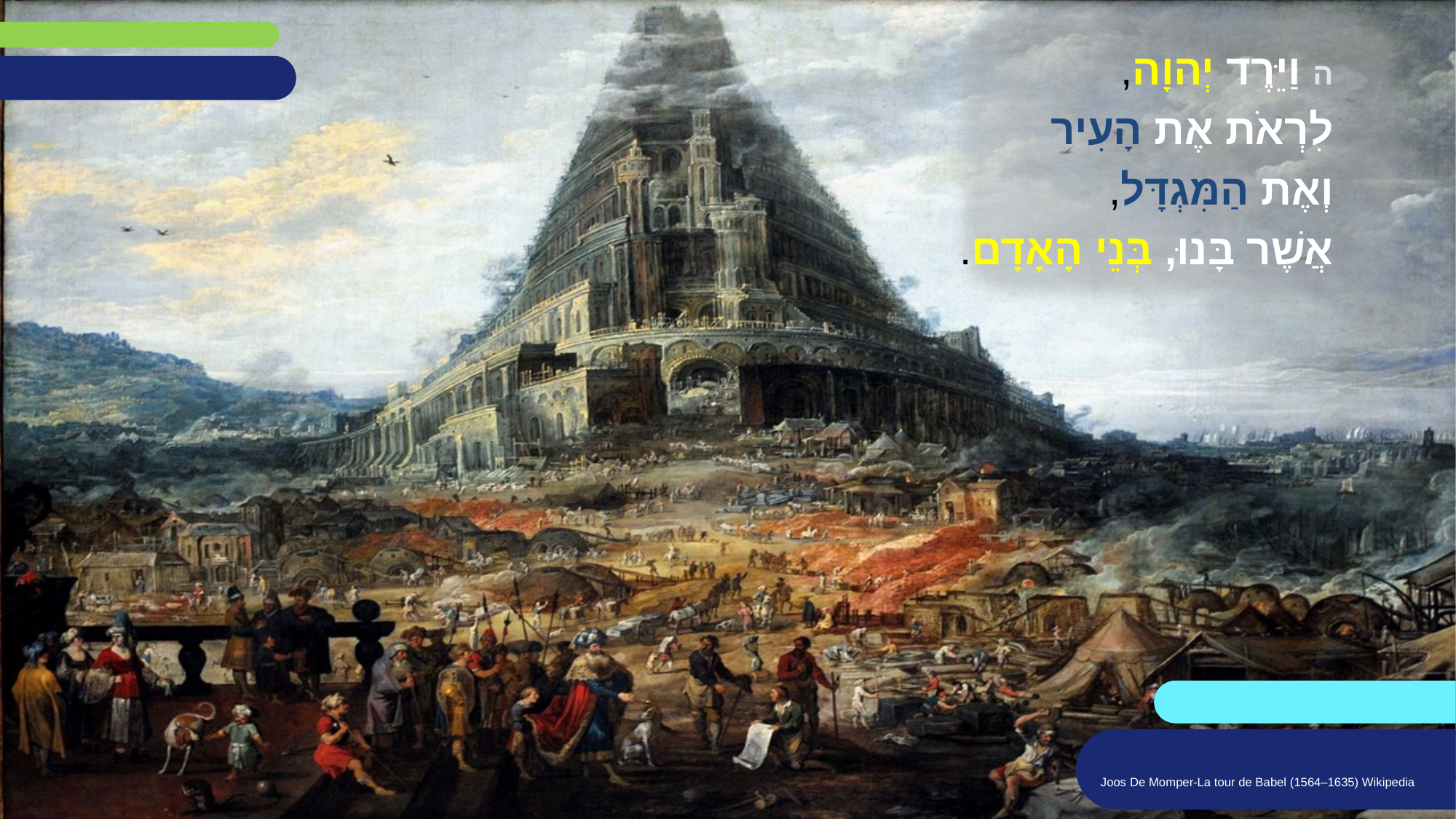

ה וַיֵּרֶד יְהוָה,
לִרְאֹת אֶת הָעִיר
וְאֶת הַמִּגְדָּל,
אֲשֶׁר בָּנוּ, בְּנֵי הָאָדָם.
Joos De Momper-La tour de Babel (1564–1635) Wikipedia